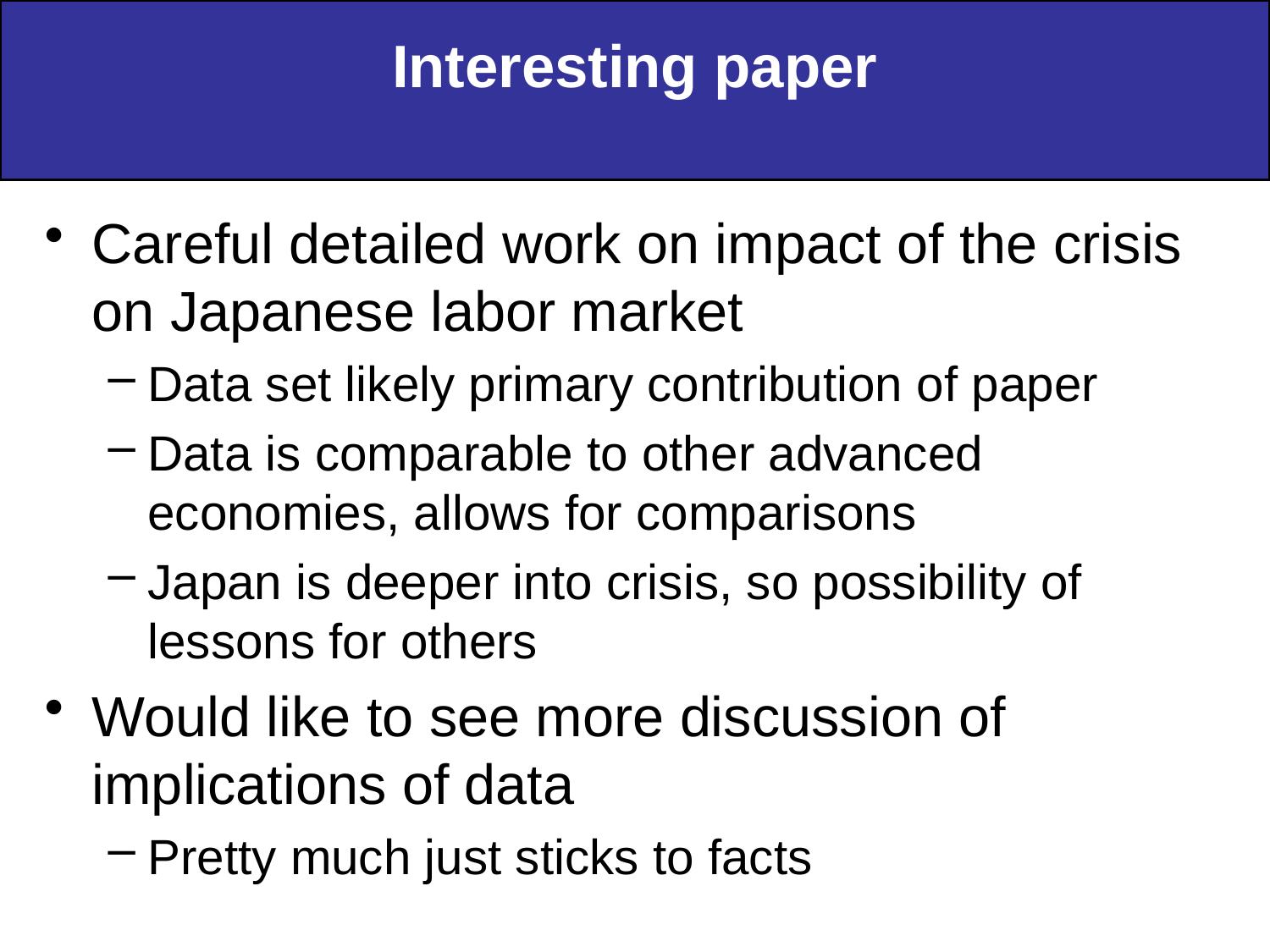

Interesting paper
Careful detailed work on impact of the crisis on Japanese labor market
Data set likely primary contribution of paper
Data is comparable to other advanced economies, allows for comparisons
Japan is deeper into crisis, so possibility of lessons for others
Would like to see more discussion of implications of data
Pretty much just sticks to facts